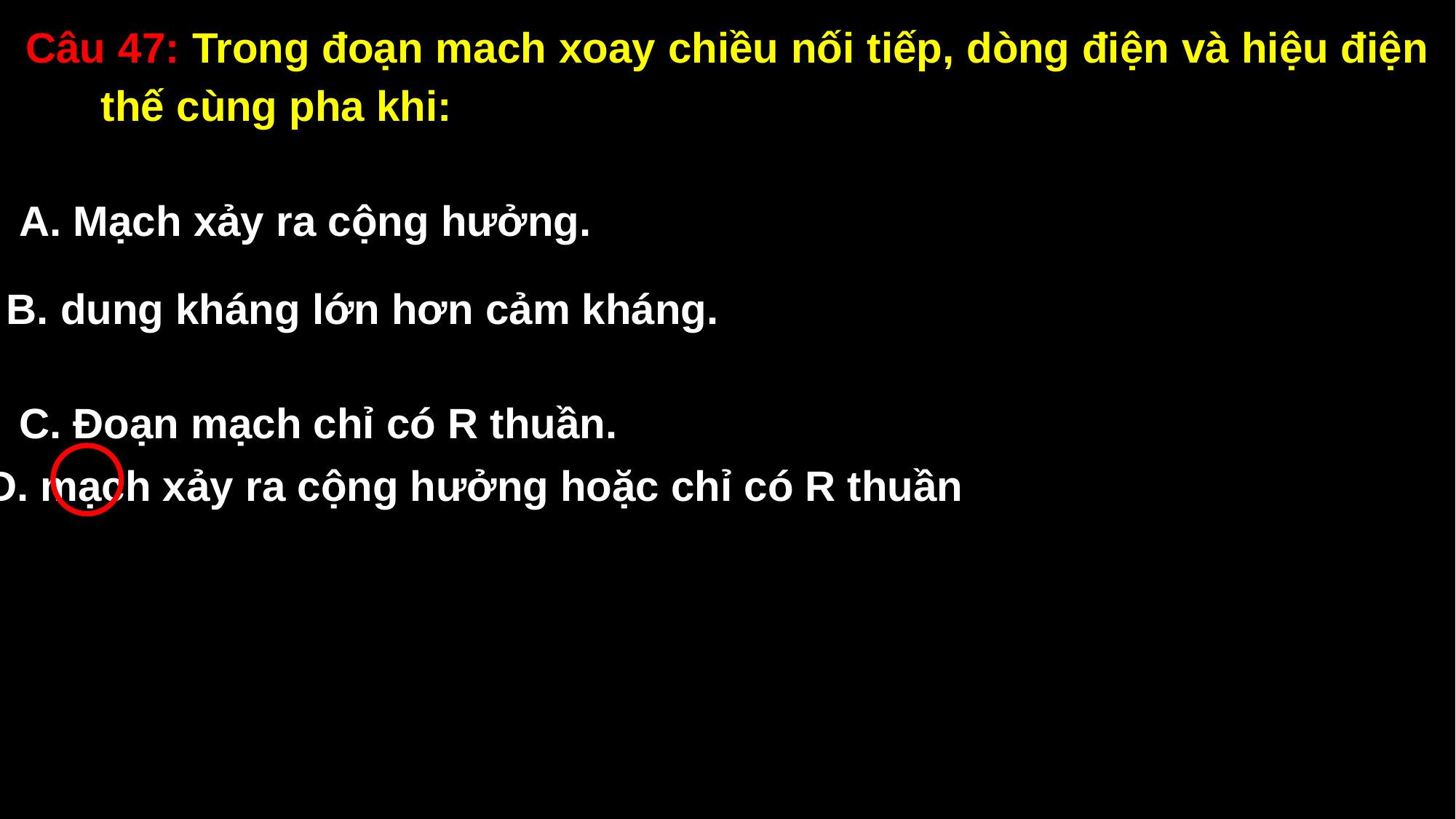

Câu 47: Trong đoạn mach xoay chiều nối tiếp, dòng điện và hiệu điện thế cùng pha khi:

A. Mạch xảy ra cộng hưởng.
B. dung kháng lớn hơn cảm kháng.

C. Đoạn mạch chỉ có R thuần.

D. mạch xảy ra cộng hưởng hoặc chỉ có R thuần